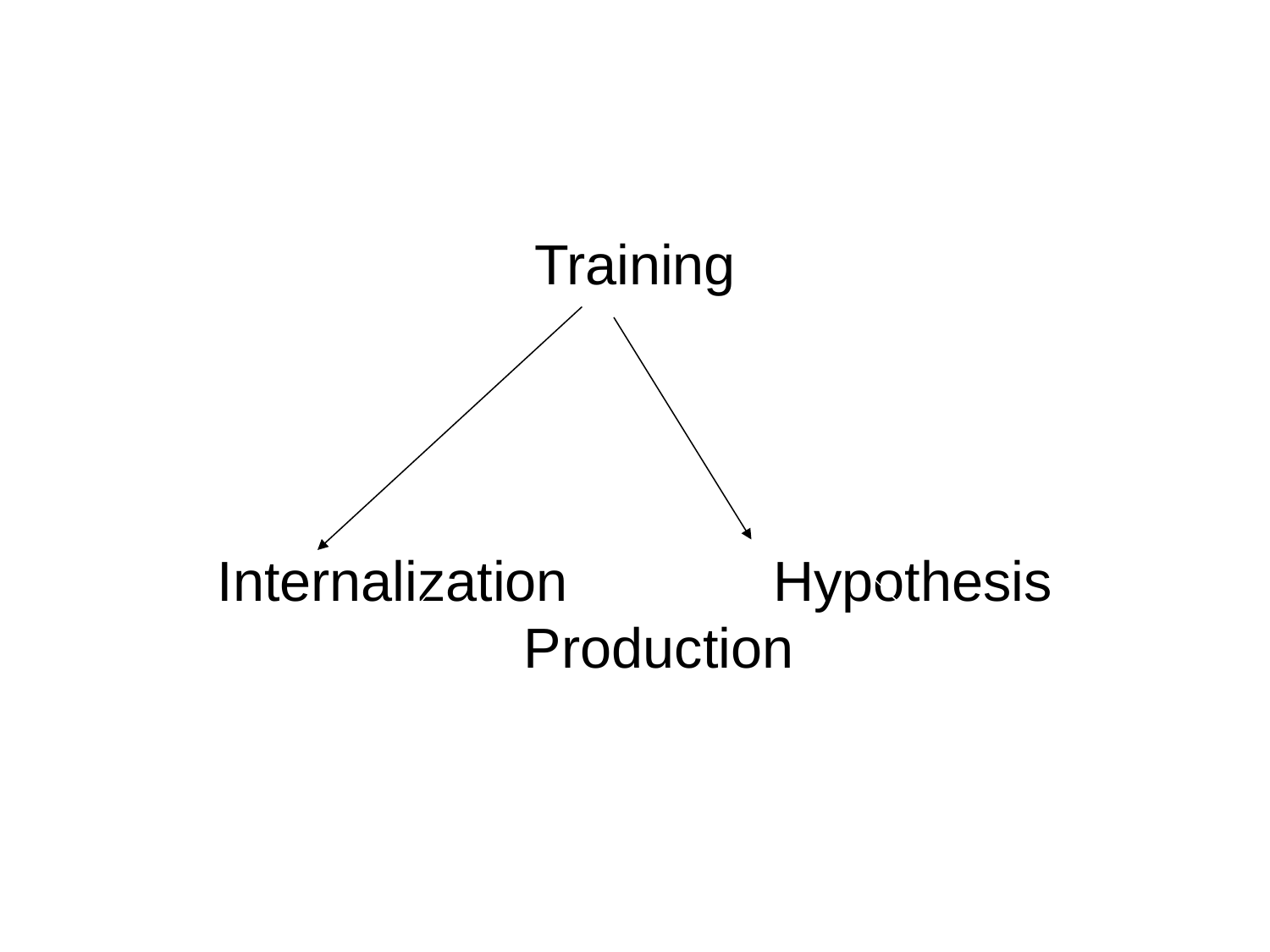

Training

Internalization		Hypothesis Production

IIT Bombay
4